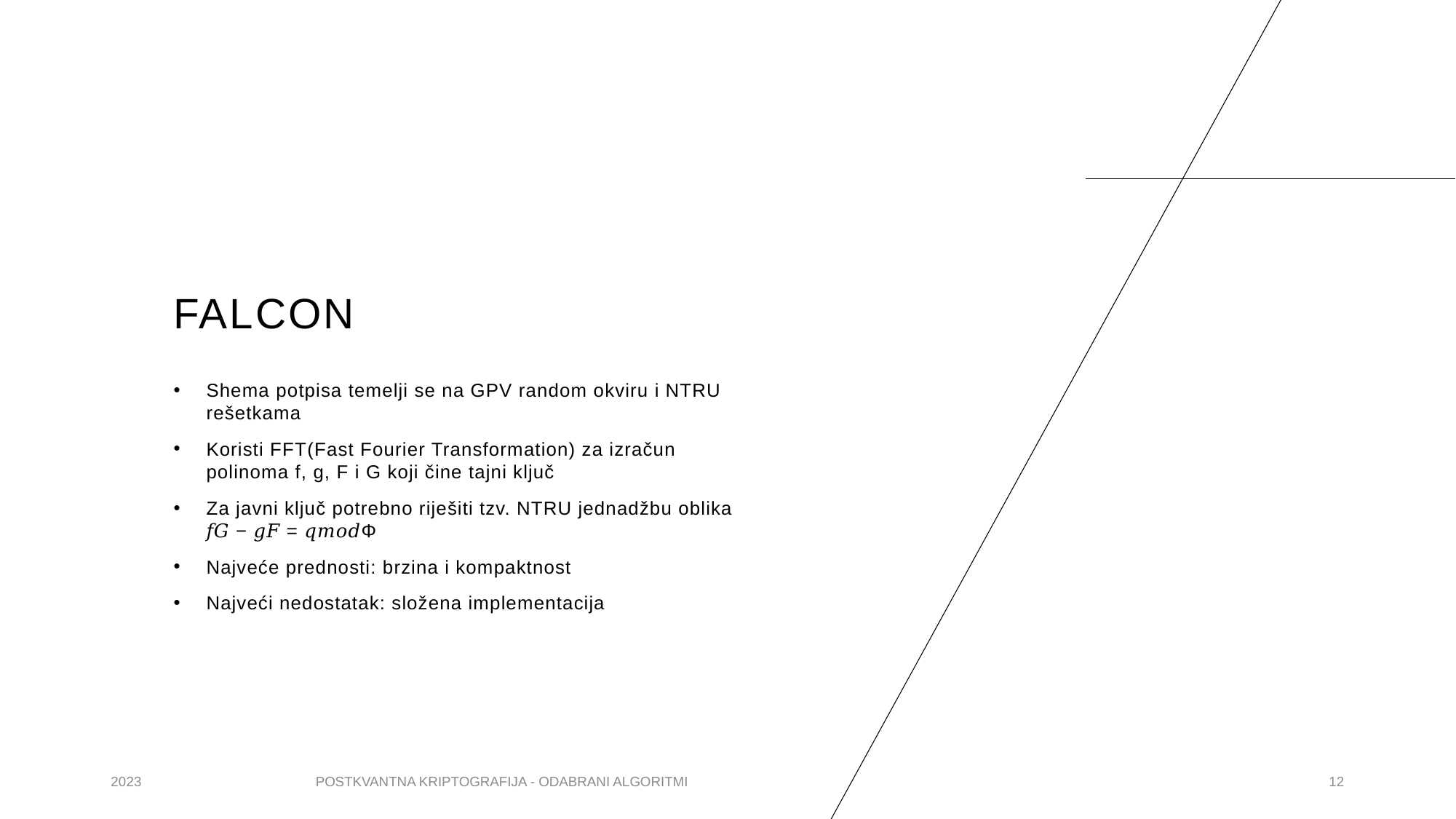

# Falcon
Shema potpisa temelji se na GPV random okviru i NTRU rešetkama
Koristi FFT(Fast Fourier Transformation) za izračun polinoma f, g, F i G koji čine tajni ključ
Za javni ključ potrebno riješiti tzv. NTRU jednadžbu oblika 𝑓𝐺 − 𝑔𝐹 = 𝑞𝑚𝑜𝑑Φ
Najveće prednosti: brzina i kompaktnost
Najveći nedostatak: složena implementacija

2023
POSTKVANTNA KRIPTOGRAFIJA - ODABRANI ALGORITMI
12